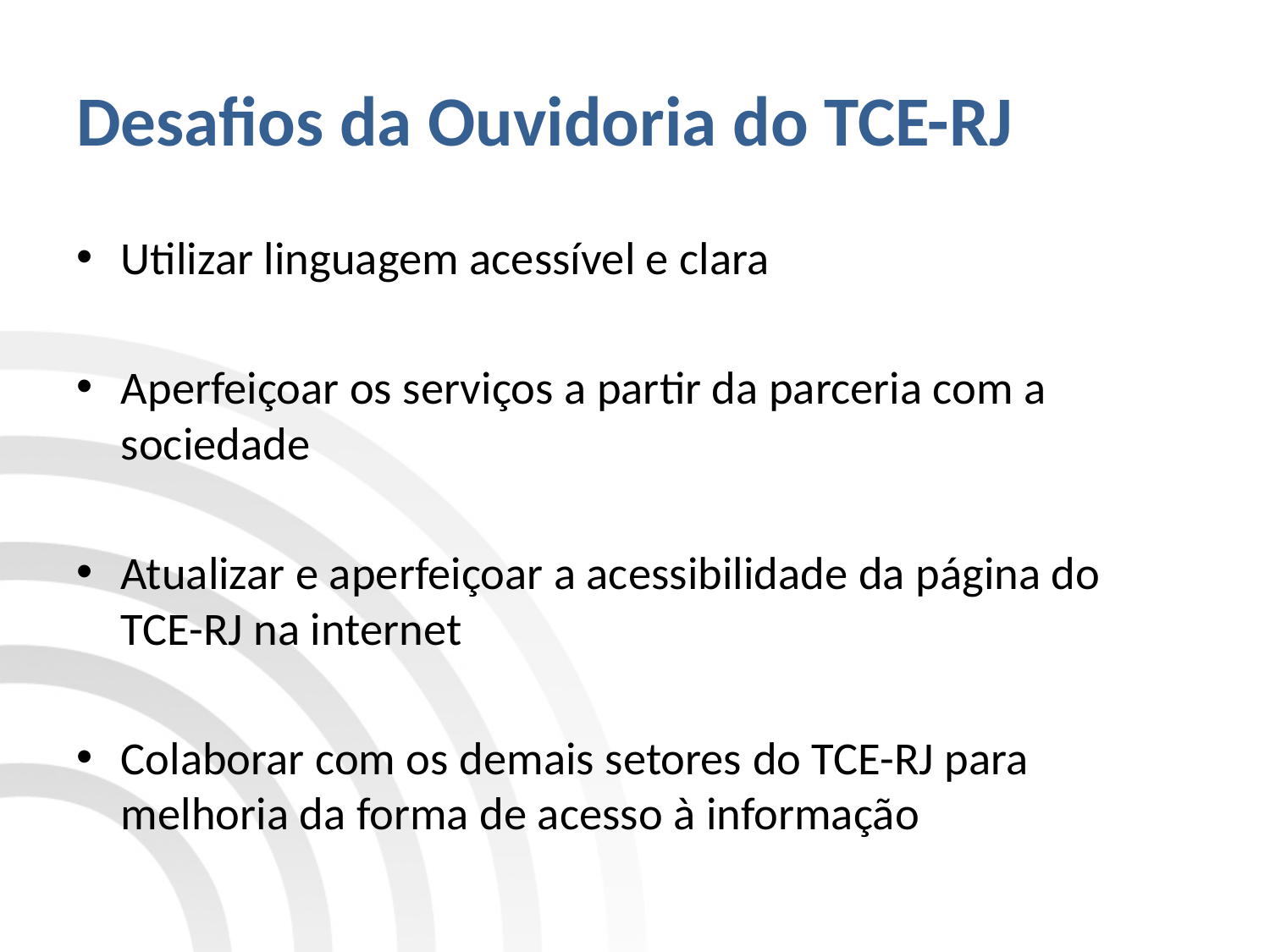

# Desafios da Ouvidoria do TCE-RJ
Utilizar linguagem acessível e clara

Aperfeiçoar os serviços a partir da parceria com a sociedade

Atualizar e aperfeiçoar a acessibilidade da página do TCE-RJ na internet

Colaborar com os demais setores do TCE-RJ para melhoria da forma de acesso à informação